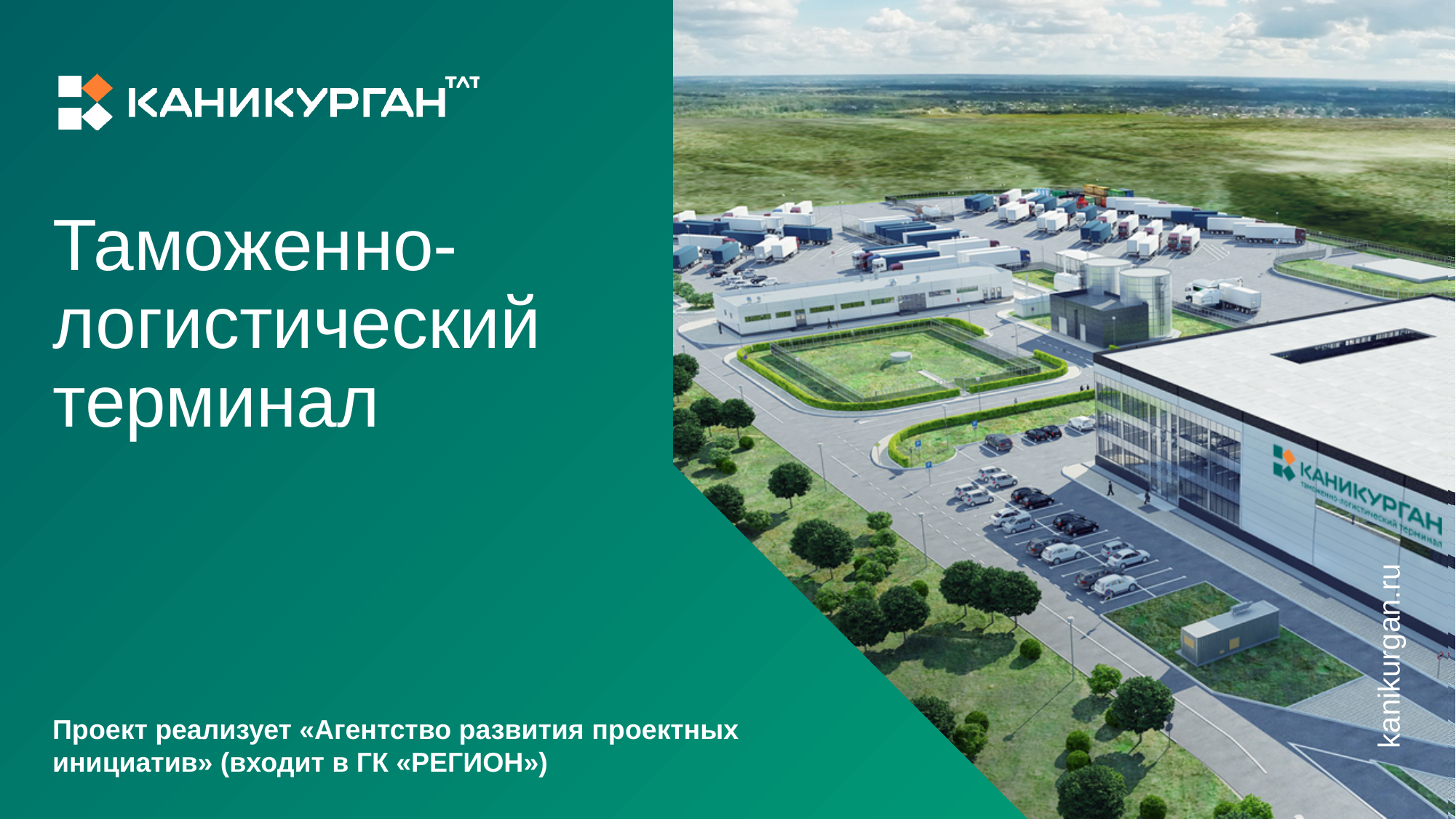

Таможенно-логистический терминал
Проект реализует «Агентство развития проектных
инициатив» (входит в ГК «РЕГИОН»)